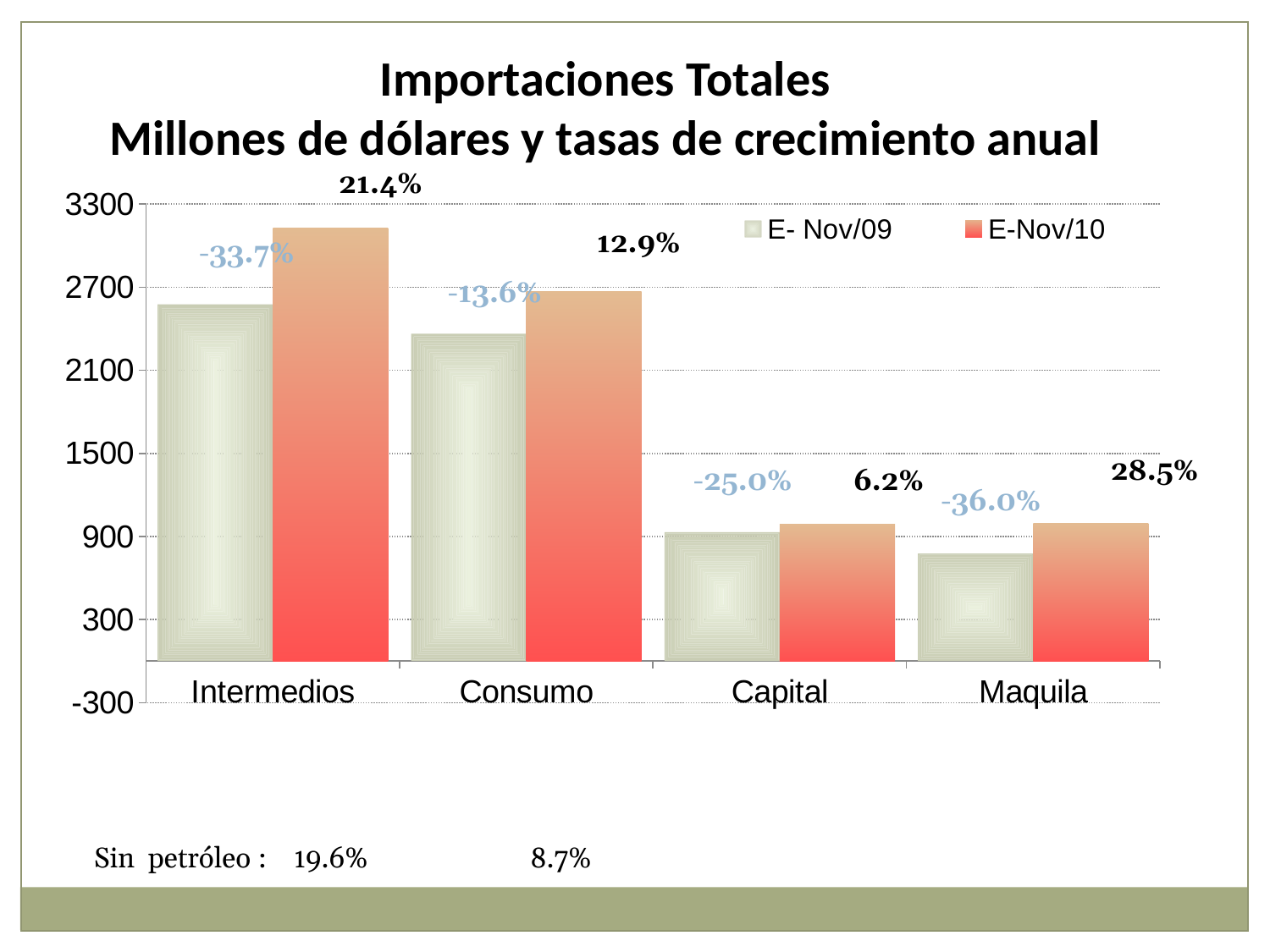

Importaciones Totales
Millones de dólares y tasas de crecimiento anual
21.4%

### Chart

| Category | E- Nov/09 | E-Nov/10 |
|---|---|---|
| Intermedios | 2576.2 | 3127.0 |
| Consumo | 2364.1 | 2669.7 |
| Capital | 930.8 | 988.9 |
| Maquila | 775.6 | 996.3 |
12.9%
-33.7%
-13.6%
28.5%
-25.0%
6.2%
-36.0%
Sin  petróleo :    19.6%                        8.7%